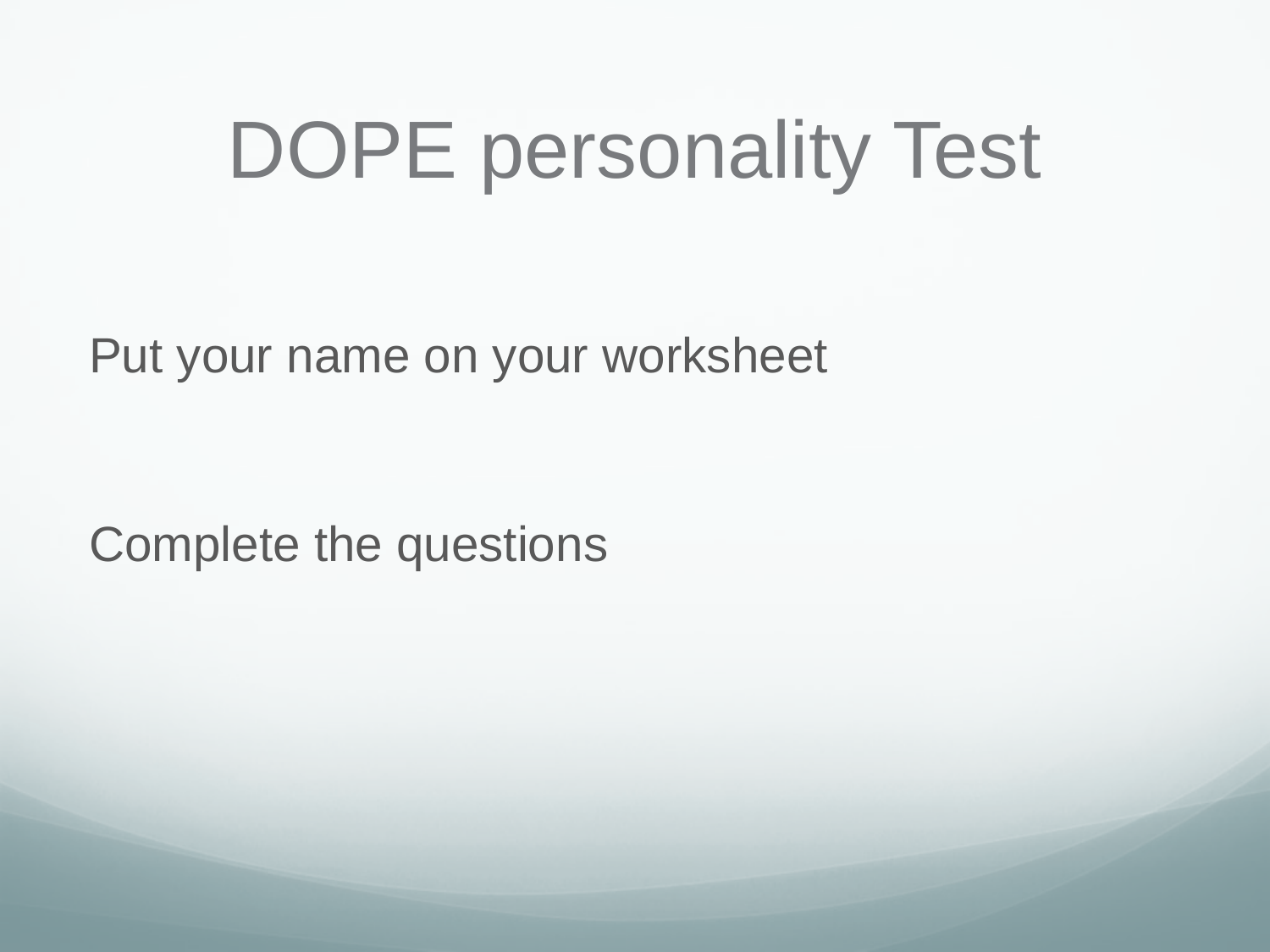

# DOPE personality Test

Put your name on your worksheet

Complete the questions